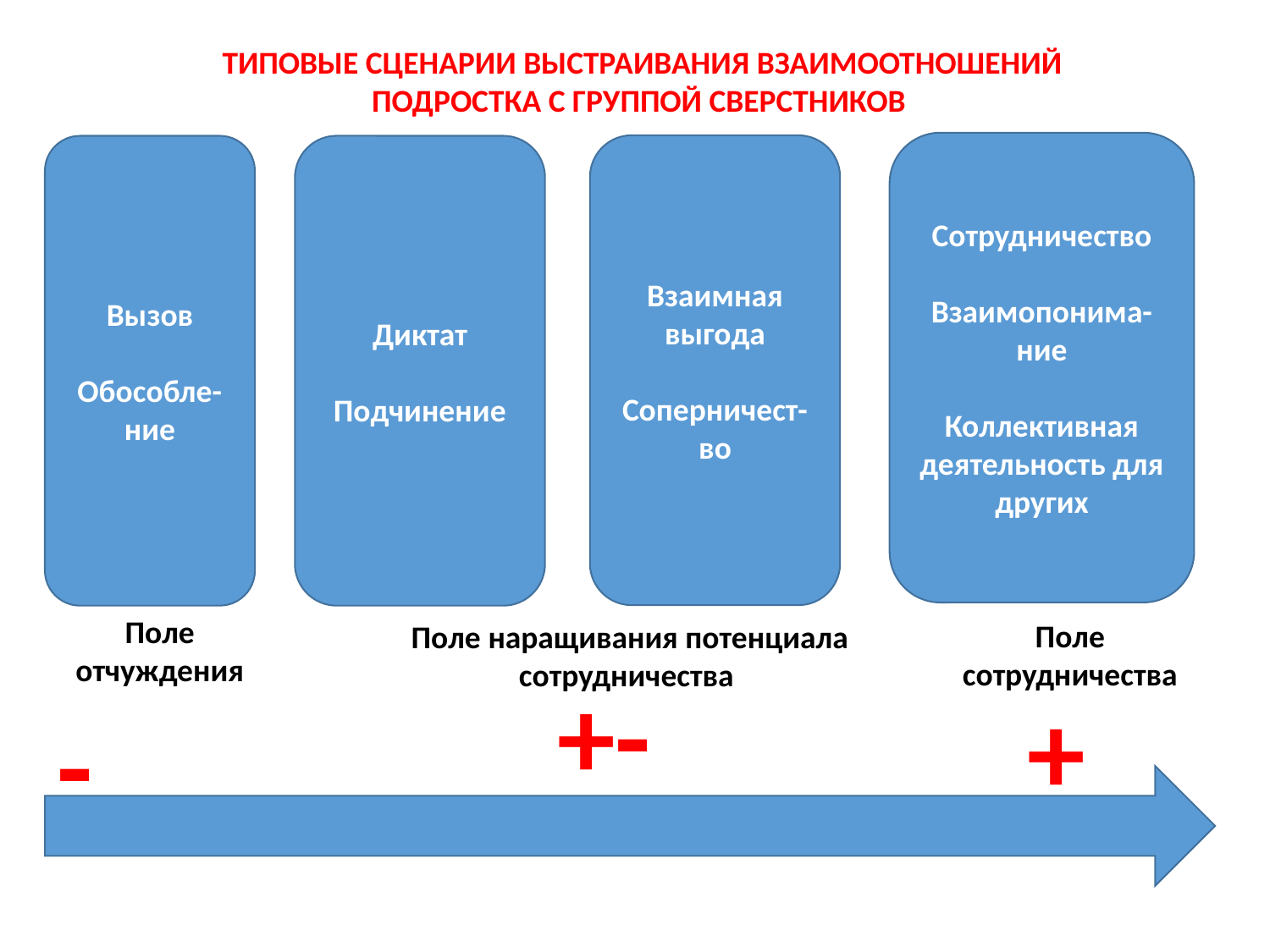

ТИПОВЫЕ СЦЕНАРИИ ВЫСТРАИВАНИЯ ВЗАИМООТНОШЕНИЙ ПОДРОСТКА С ГРУППОЙ СВЕРСТНИКОВ
Сотрудничество

Взаимопонима-ние

Коллективная деятельность для других
Взаимная выгода

Соперничест-во
Вызов

Обособле-ние
Диктат

Подчинение
Поле отчуждения
Поле сотрудничества
Поле наращивания потенциала сотрудничества
+-
+
-